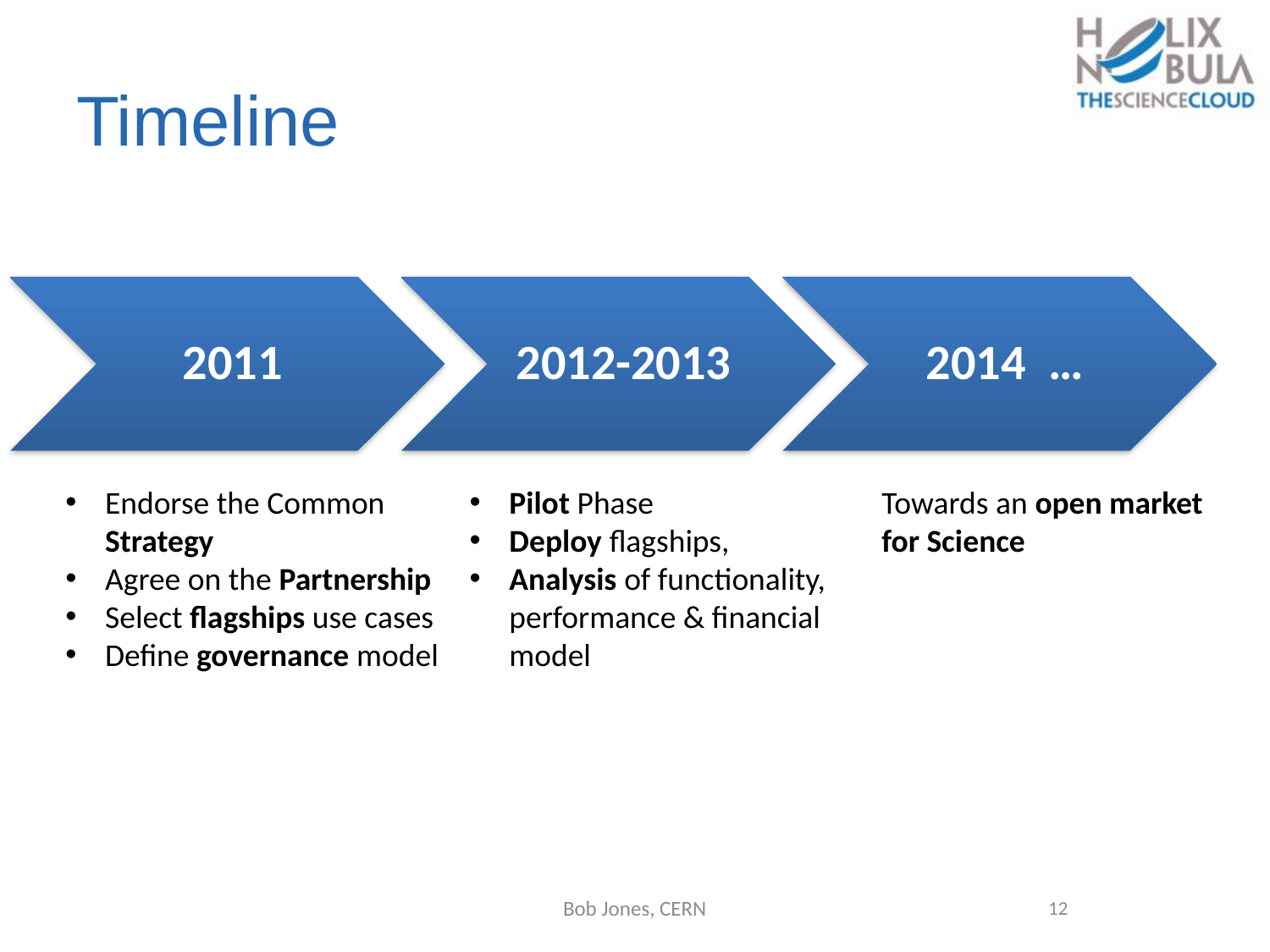

# Timeline
2011
2012-2013
2014  …
Endorse the Common Strategy
Agree on the Partnership
Select flagships use cases
Define governance model
Pilot Phase
Deploy flagships,
Analysis of functionality,
performance & financial
model
Towards an open market
for Science
Bob Jones, CERN
12